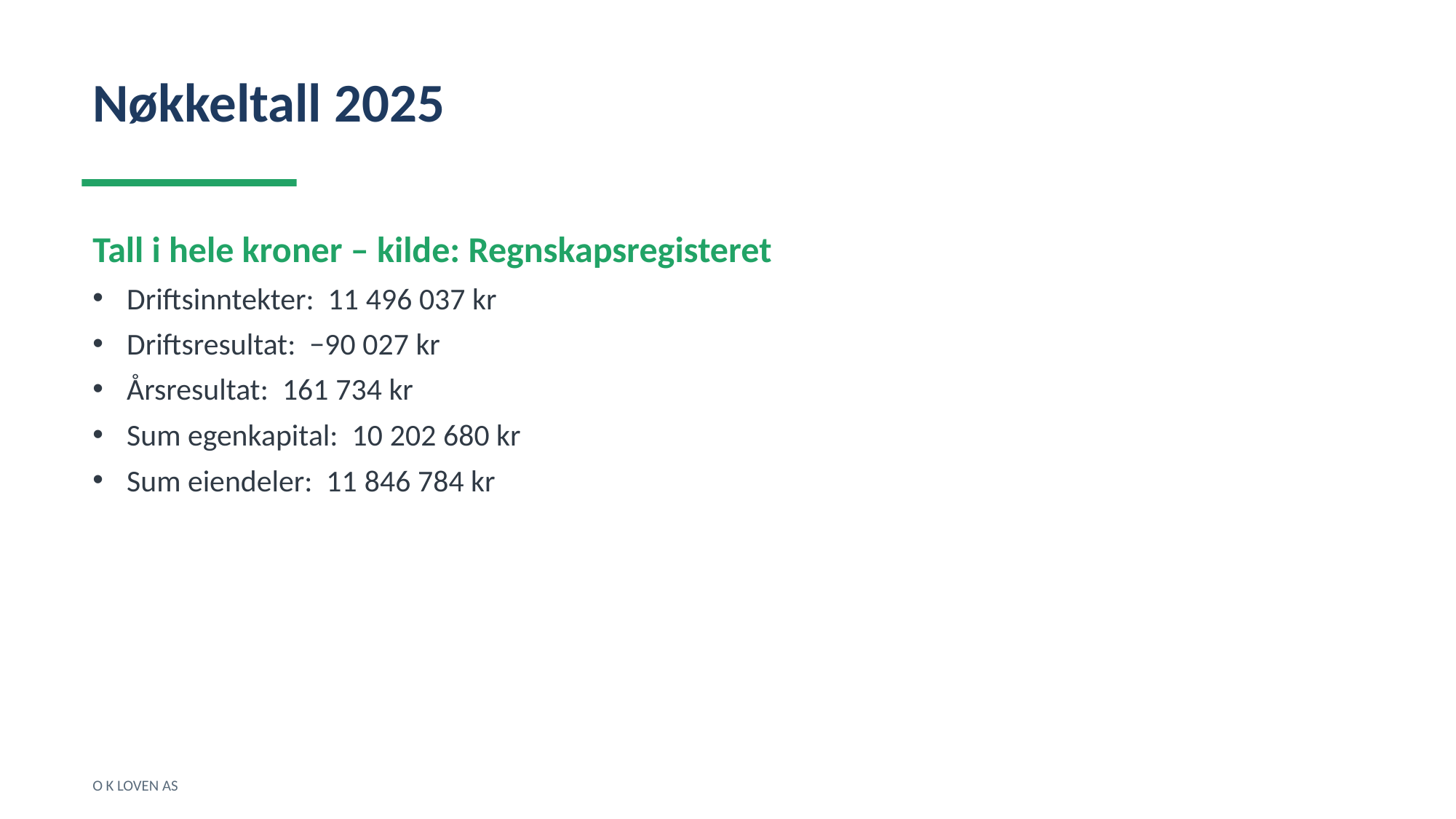

Nøkkeltall 2025

Tall i hele kroner – kilde: Regnskapsregisteret
Driftsinntekter:  11 496 037 kr
Driftsresultat:  −90 027 kr
Årsresultat:  161 734 kr
Sum egenkapital:  10 202 680 kr
Sum eiendeler:  11 846 784 kr
O K LOVEN AS